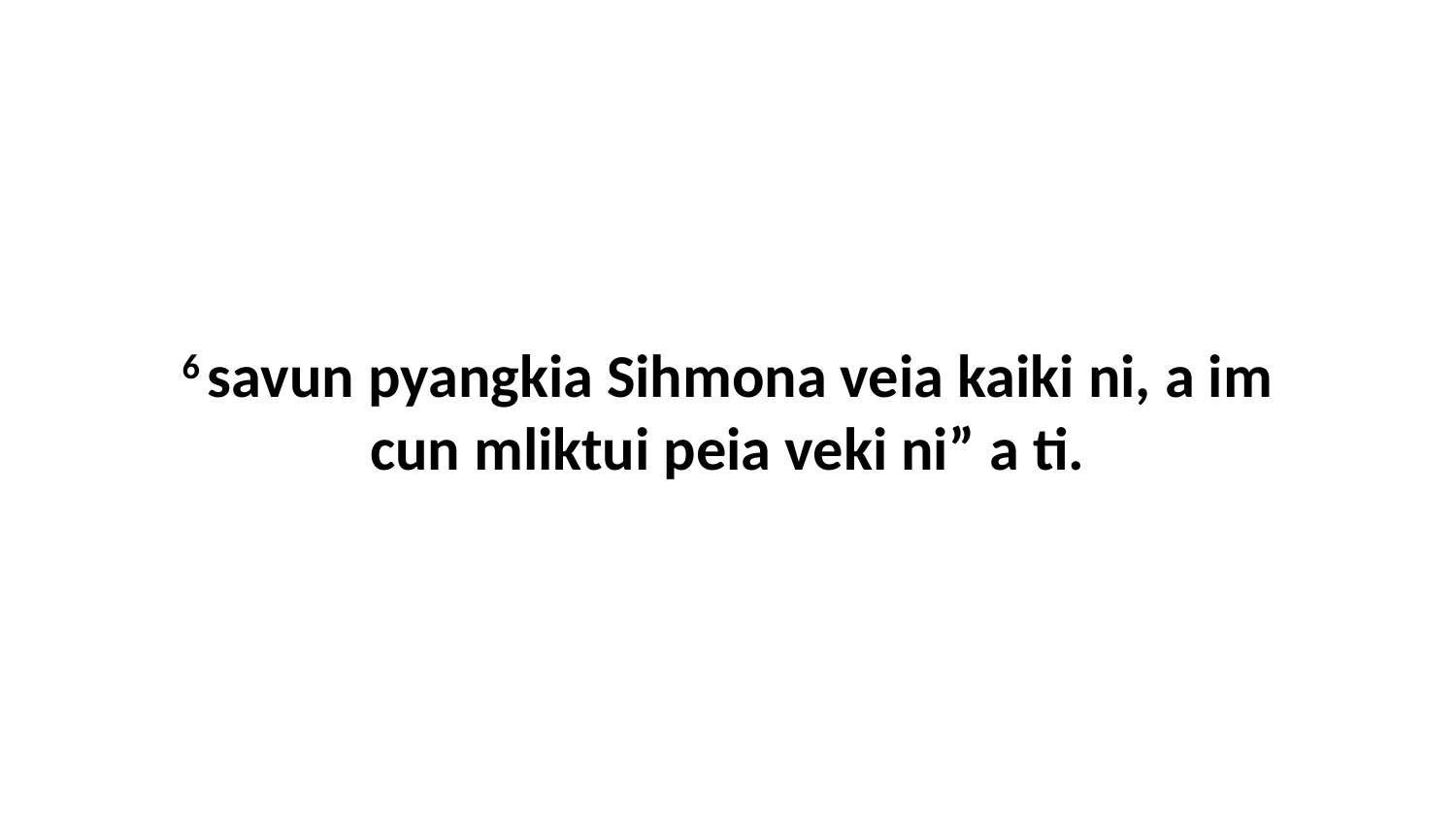

6 savun pyangkia Sihmona veia kaiki ni, a im cun mliktui peia veki ni” a ti.